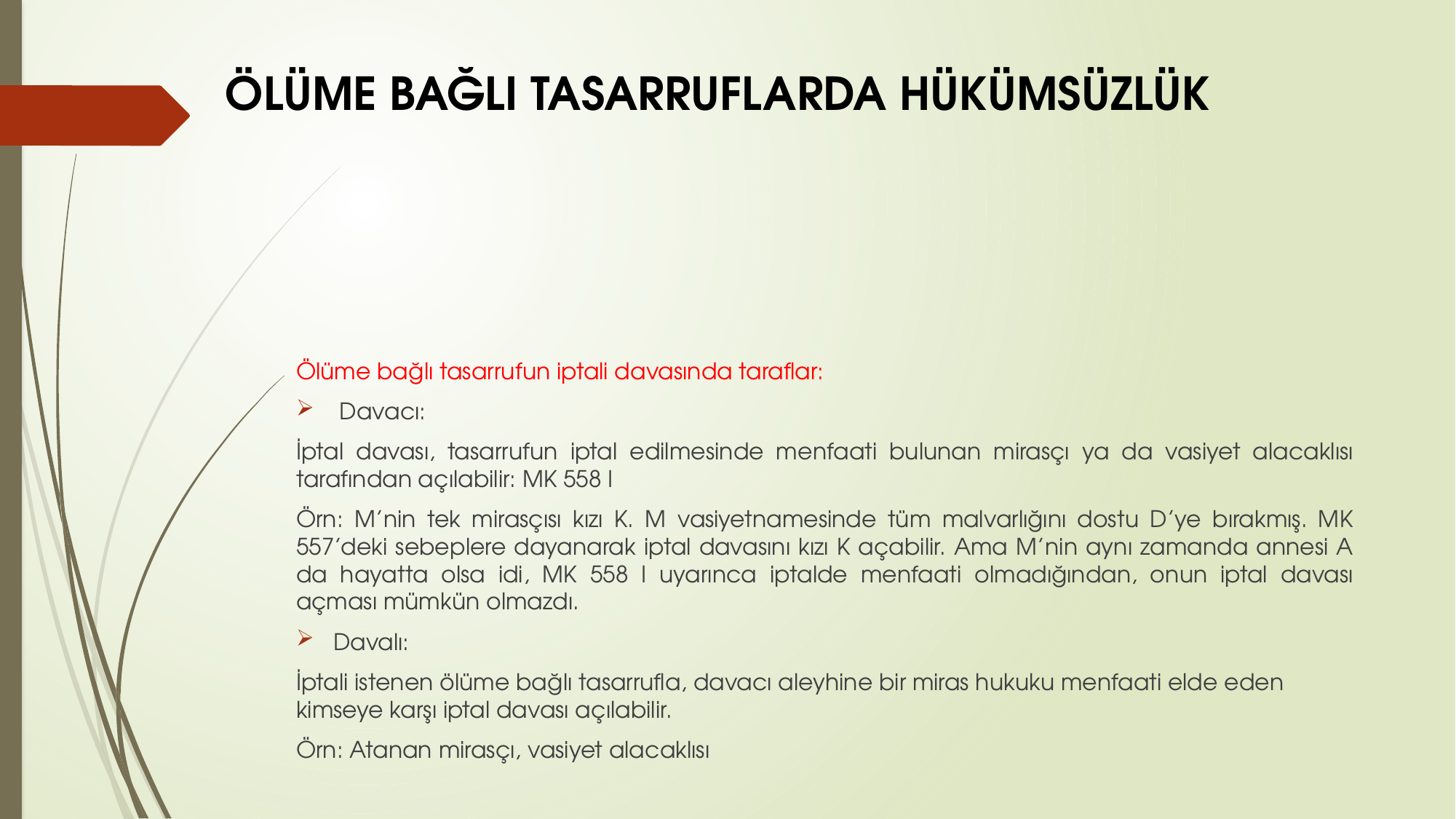

# ÖLÜME BAĞLI TASARRUFLARDA HÜKÜMSÜZLÜK

Ölüme bağlı tasarrufun iptali davasında taraflar:
 Davacı:
İptal davası, tasarrufun iptal edilmesinde menfaati bulunan mirasçı ya da vasiyet alacaklısı tarafından açılabilir: MK 558 I
Örn: M’nin tek mirasçısı kızı K. M vasiyetnamesinde tüm malvarlığını dostu D’ye bırakmış. MK 557’deki sebeplere dayanarak iptal davasını kızı K açabilir. Ama M’nin aynı zamanda annesi A da hayatta olsa idi, MK 558 I uyarınca iptalde menfaati olmadığından, onun iptal davası açması mümkün olmazdı.
Davalı:
İptali istenen ölüme bağlı tasarrufla, davacı aleyhine bir miras hukuku menfaati elde eden kimseye karşı iptal davası açılabilir.
Örn: Atanan mirasçı, vasiyet alacaklısı